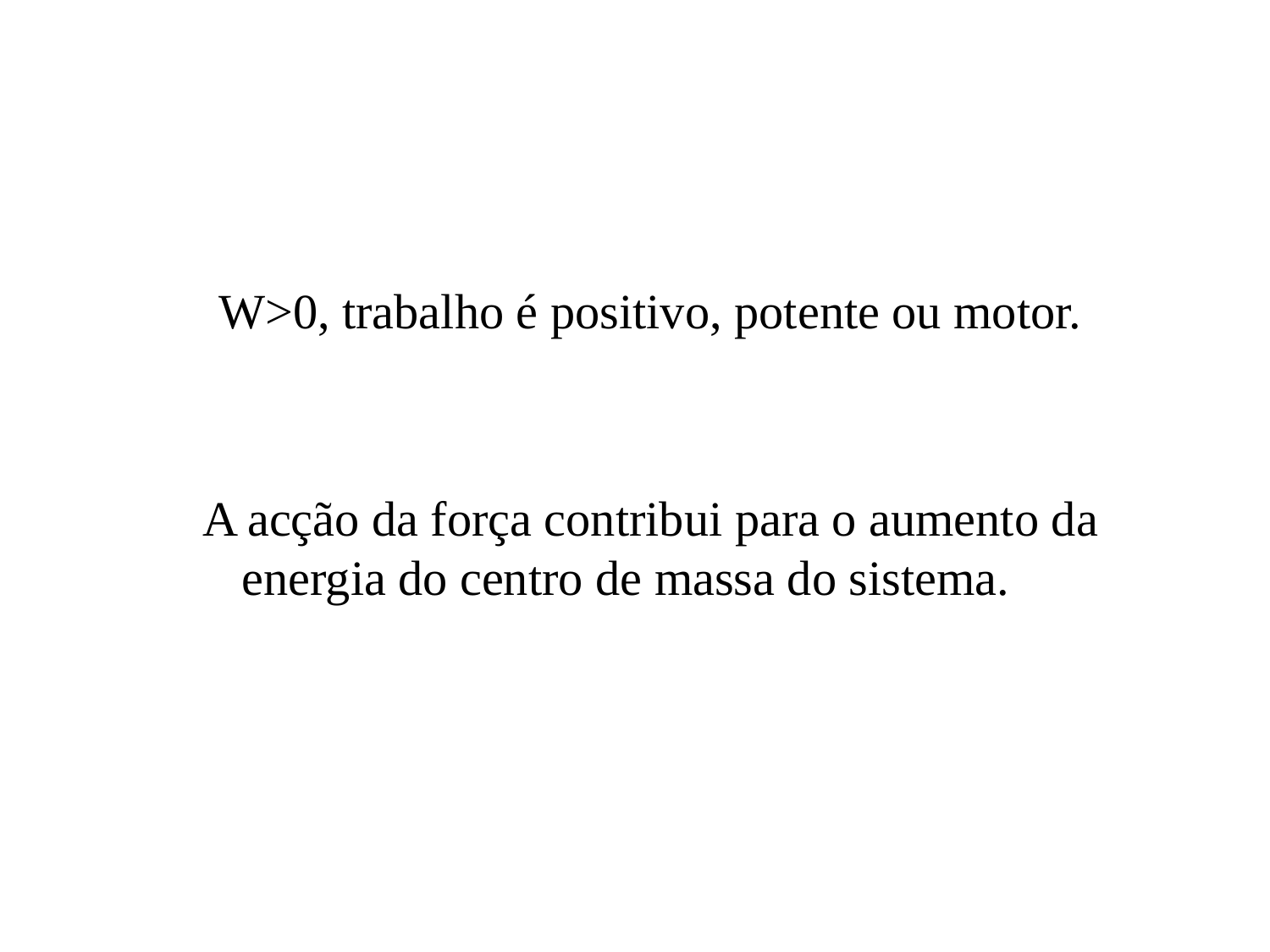

W>0, trabalho é positivo, potente ou motor.

A acção da força contribui para o aumento da energia do centro de massa do sistema.